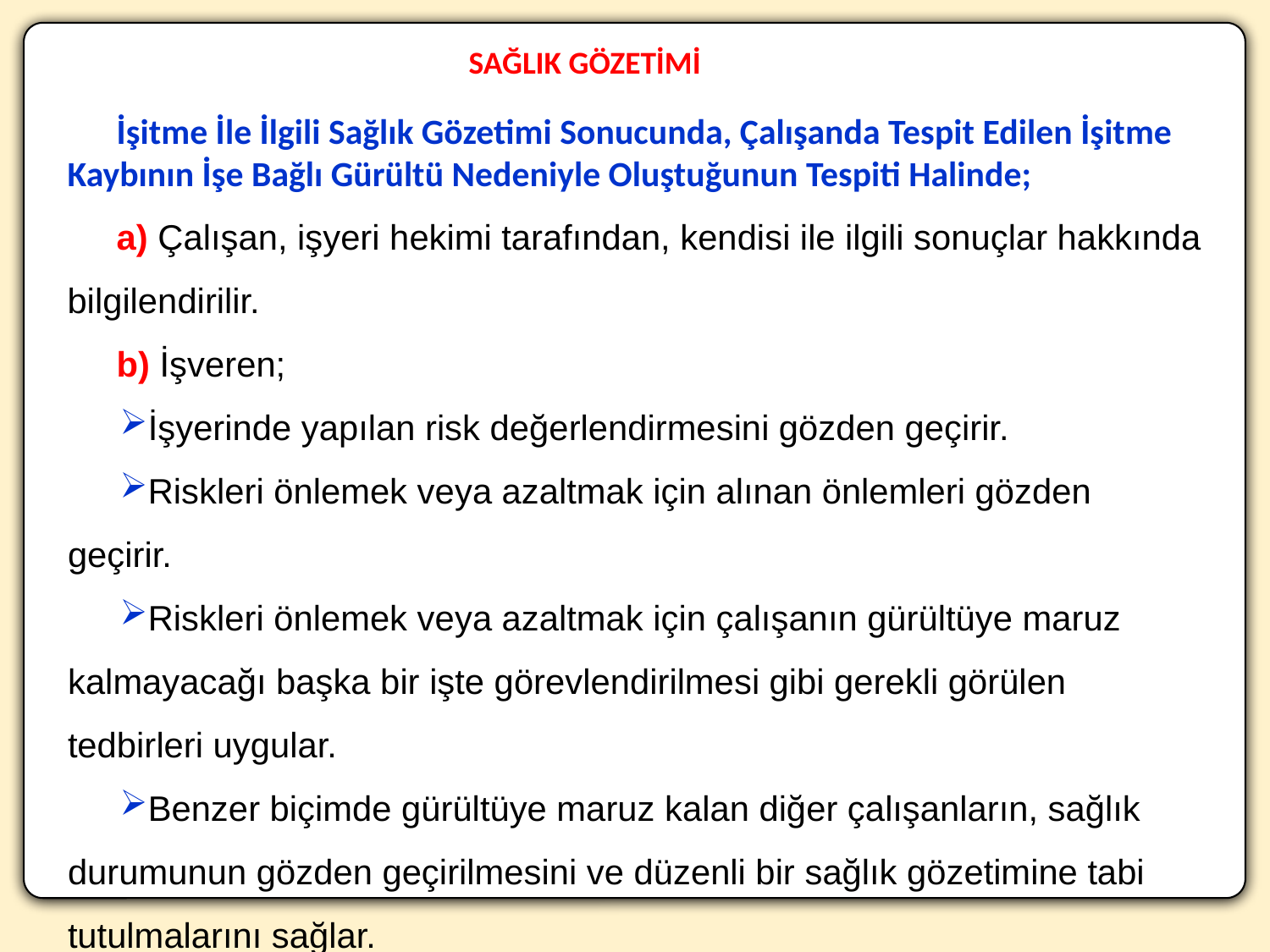

SAĞLIK GÖZETİMİ
İşitme İle İlgili Sağlık Gözetimi Sonucunda, Çalışanda Tespit Edilen İşitme Kaybının İşe Bağlı Gürültü Nedeniyle Oluştuğunun Tespiti Halinde;
a) Çalışan, işyeri hekimi tarafından, kendisi ile ilgili sonuçlar hakkında bilgilendirilir.
b) İşveren;
İşyerinde yapılan risk değerlendirmesini gözden geçirir.
Riskleri önlemek veya azaltmak için alınan önlemleri gözden geçirir.
Riskleri önlemek veya azaltmak için çalışanın gürültüye maruz kalmayacağı başka bir işte görevlendirilmesi gibi gerekli görülen tedbirleri uygular.
Benzer biçimde gürültüye maruz kalan diğer çalışanların, sağlık durumunun gözden geçirilmesini ve düzenli bir sağlık gözetimine tabi tutulmalarını sağlar.